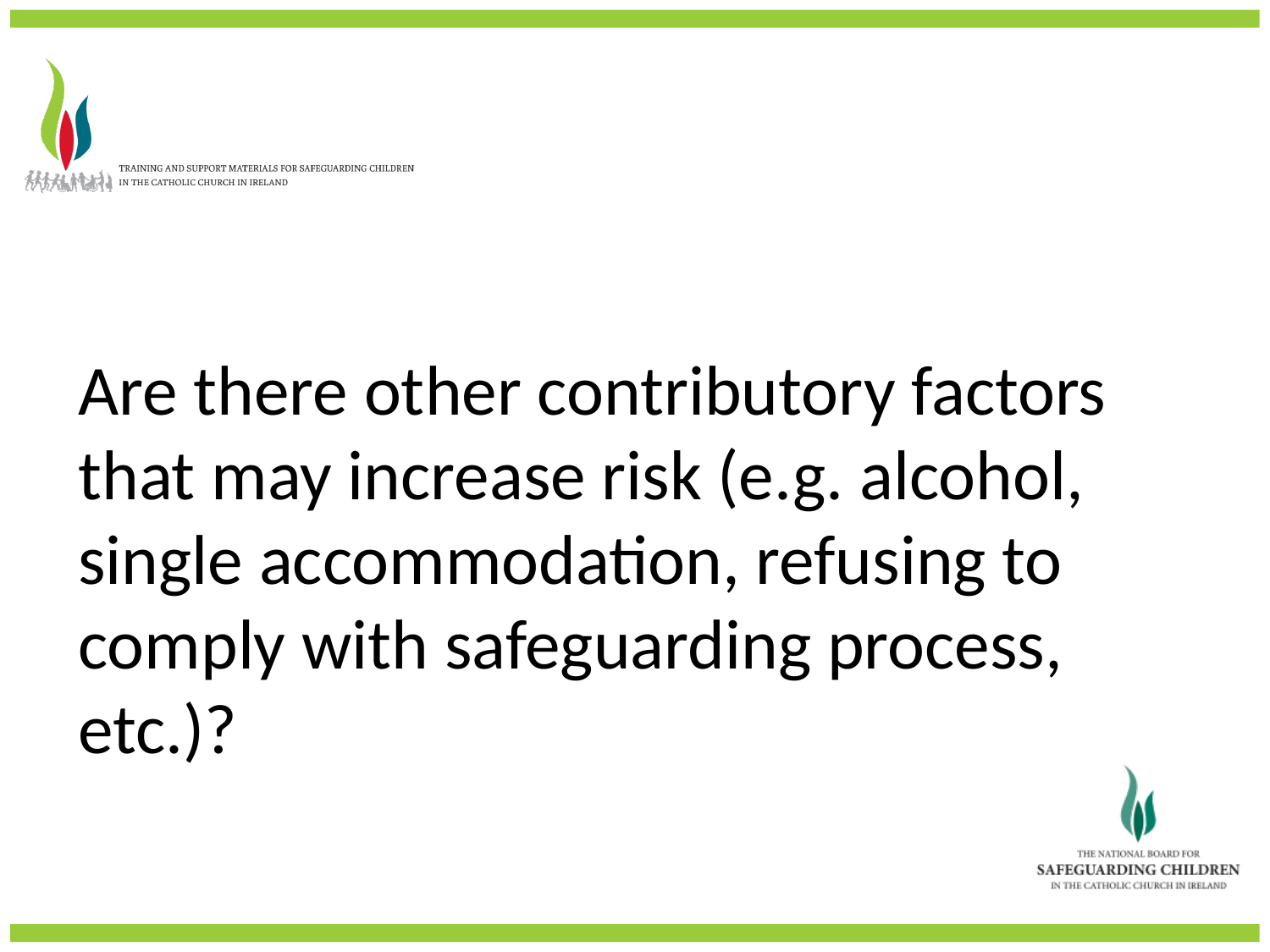

Are there other contributory factors that may increase risk (e.g. alcohol, single accommodation, refusing to comply with safeguarding process, etc.)?